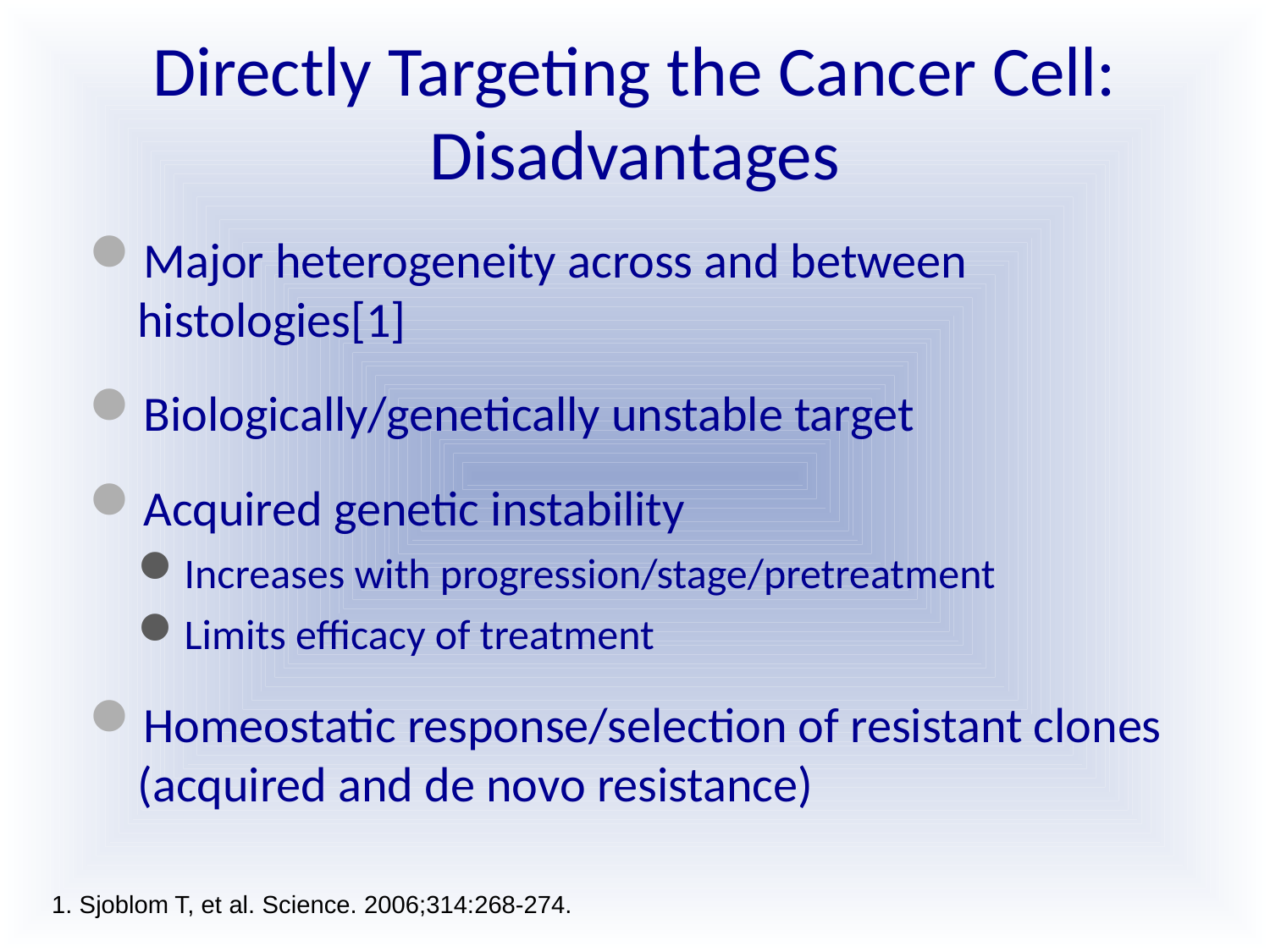

# Directly Targeting the Cancer Cell: Disadvantages
Major heterogeneity across and between histologies[1]
Biologically/genetically unstable target
Acquired genetic instability
Increases with progression/stage/pretreatment
Limits efficacy of treatment
Homeostatic response/selection of resistant clones (acquired and de novo resistance)
1. Sjoblom T, et al. Science. 2006;314:268-274.